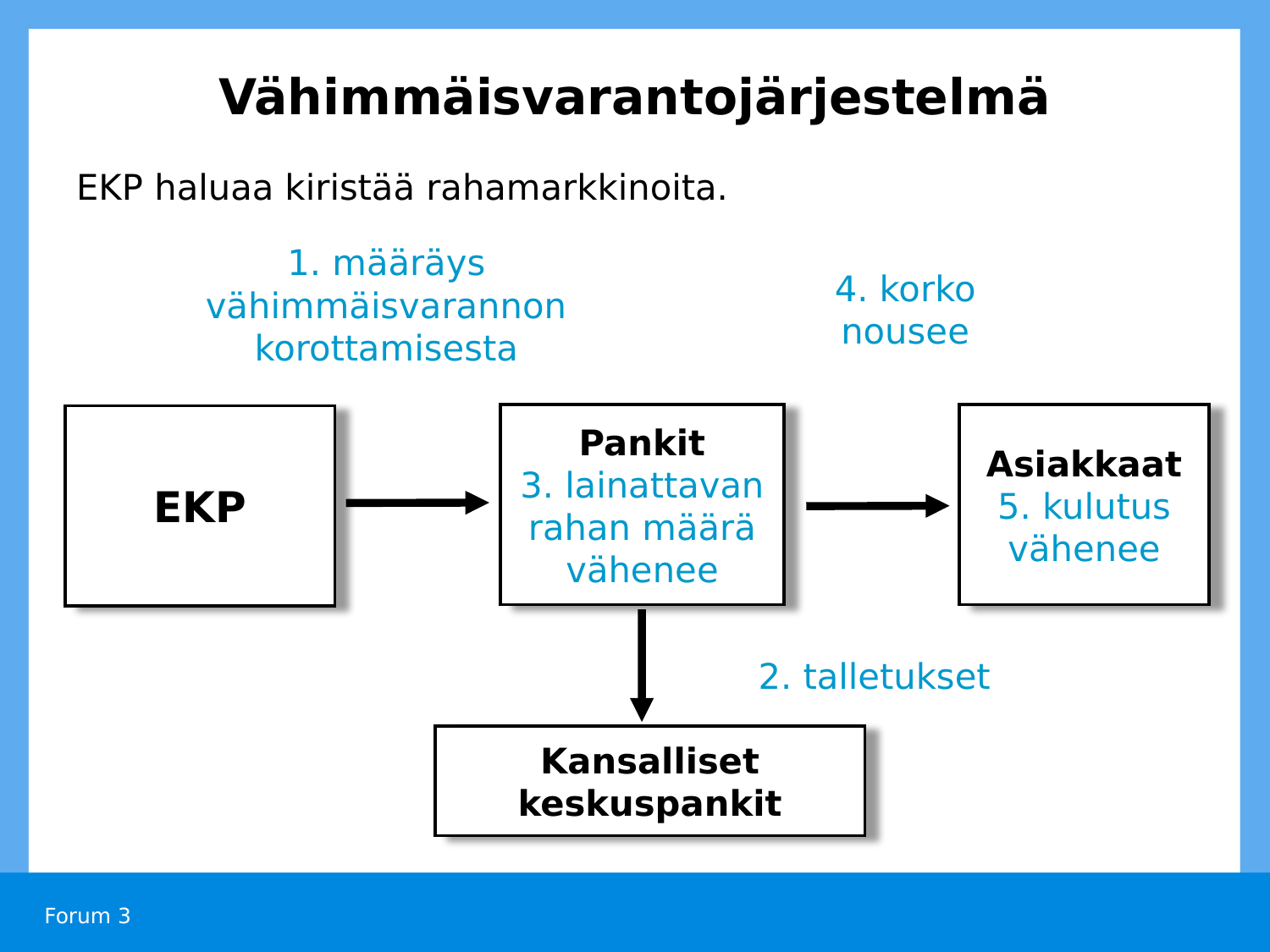

# Vähimmäisvarantojärjestelmä
EKP haluaa kiristää rahamarkkinoita.

1. määräys vähimmäisvarannon korottamisesta
4. korko nousee
Pankit
3. lainattavan rahan määrä vähenee
Asiakkaat
5. kulutus vähenee
EKP

2. talletukset
Kansalliset keskuspankit